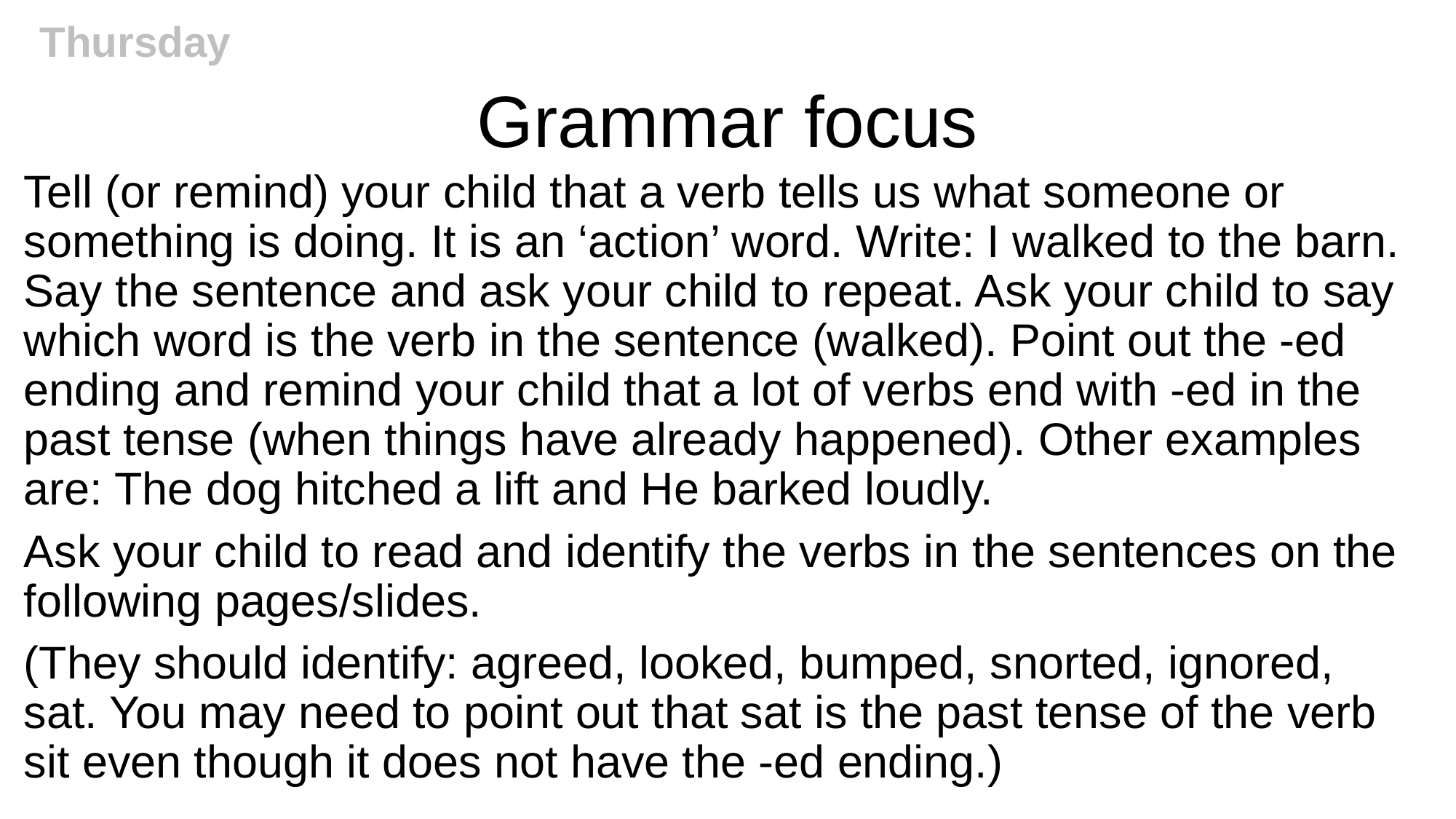

Thursday
# Grammar focus
Tell (or remind) your child that a verb tells us what someone or something is doing. It is an ‘action’ word. Write: I walked to the barn. Say the sentence and ask your child to repeat. Ask your child to say which word is the verb in the sentence (walked). Point out the -ed ending and remind your child that a lot of verbs end with -ed in the past tense (when things have already happened). Other examples are: The dog hitched a lift and He barked loudly.
Ask your child to read and identify the verbs in the sentences on the following pages/slides.
(They should identify: agreed, looked, bumped, snorted, ignored, sat. You may need to point out that sat is the past tense of the verb sit even though it does not have the -ed ending.)